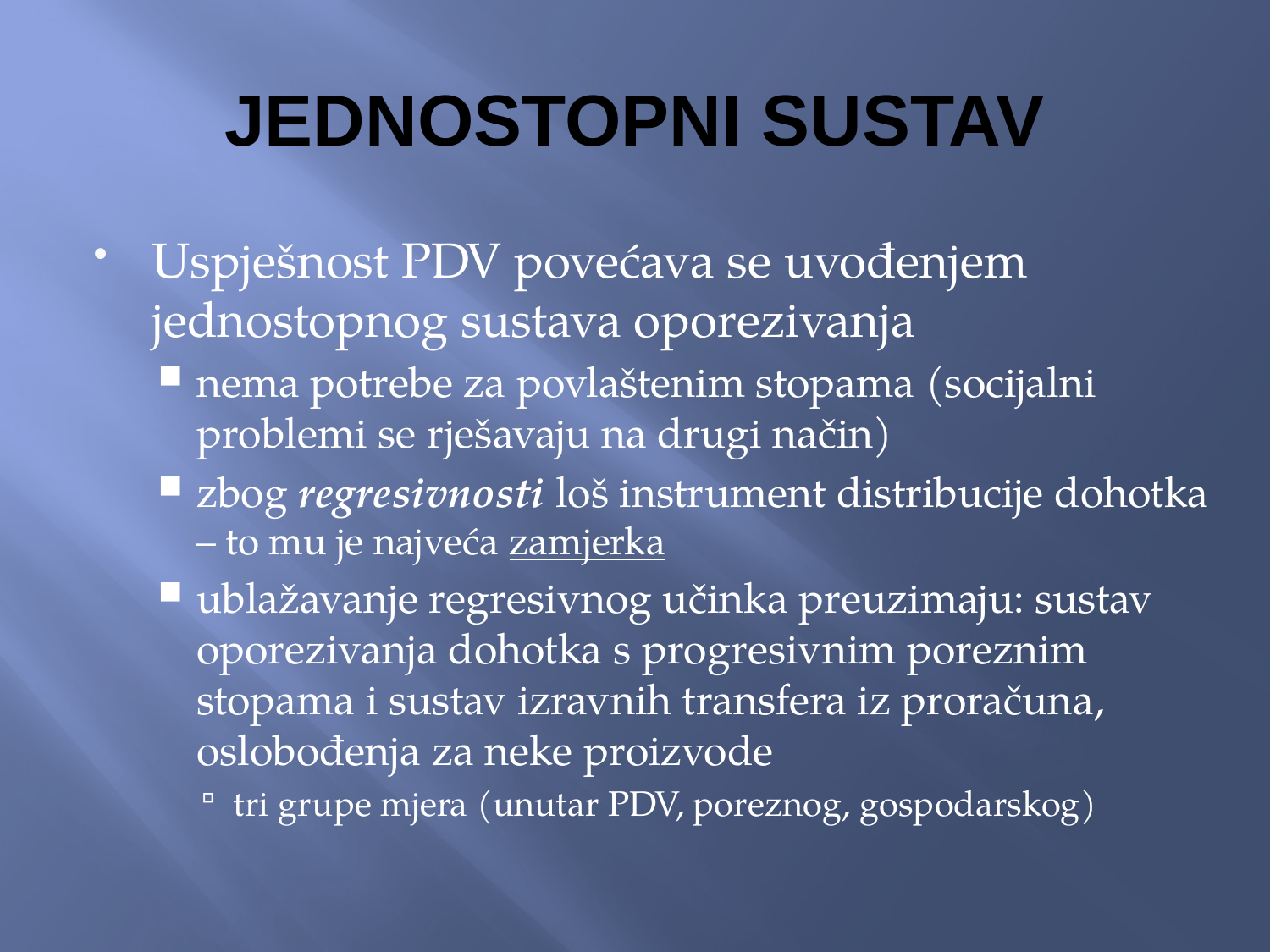

# JEDNOSTOPNI SUSTAV
Uspješnost PDV povećava se uvođenjem jednostopnog sustava oporezivanja
nema potrebe za povlaštenim stopama (socijalni problemi se rješavaju na drugi način)
zbog regresivnosti loš instrument distribucije dohotka – to mu je najveća zamjerka
ublažavanje regresivnog učinka preuzimaju: sustav oporezivanja dohotka s progresivnim poreznim stopama i sustav izravnih transfera iz proračuna, oslobođenja za neke proizvode
tri grupe mjera (unutar PDV, poreznog, gospodarskog)